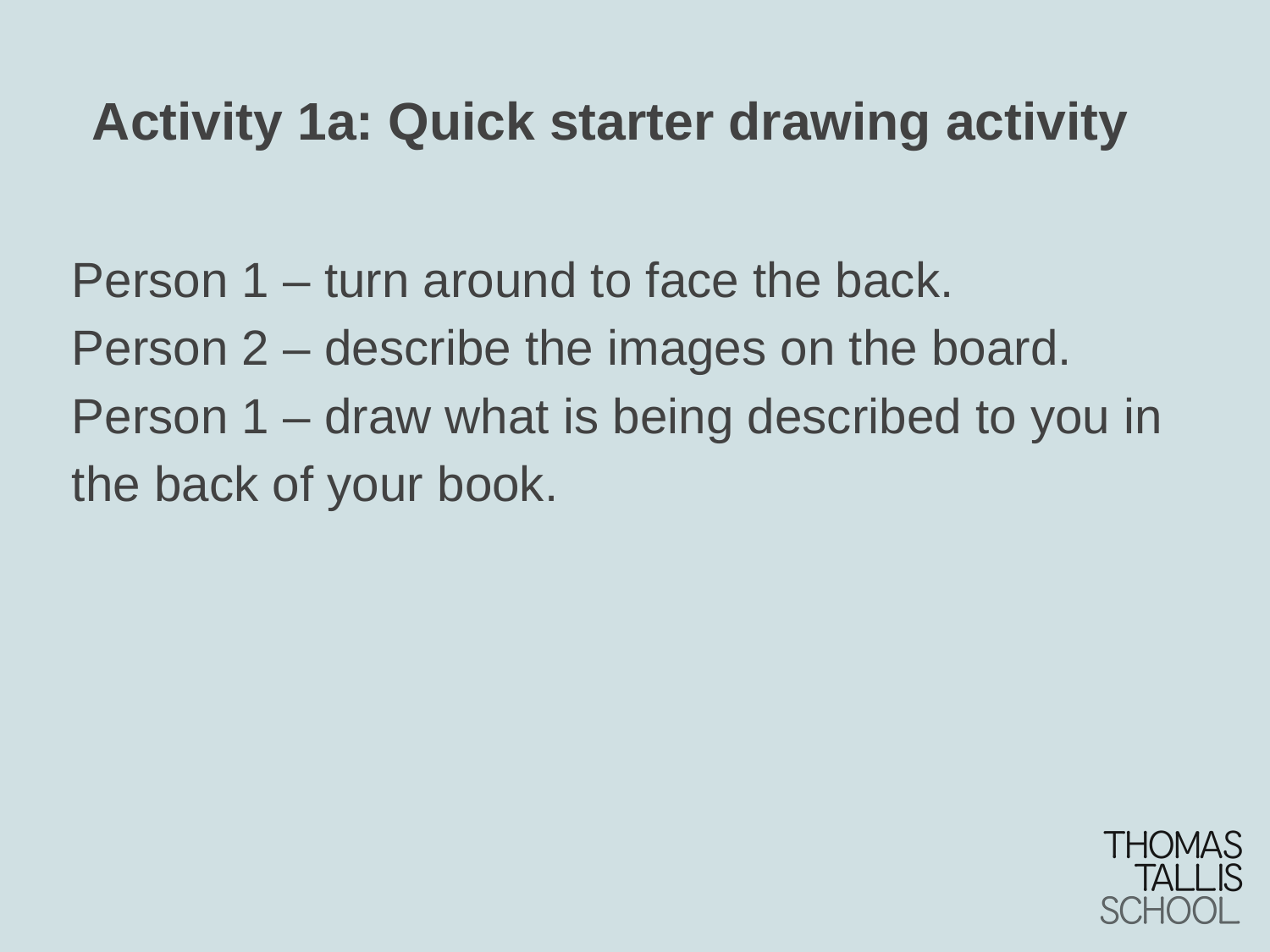

# Activity 1a: Quick starter drawing activity
Person 1 – turn around to face the back.
Person 2 – describe the images on the board.
Person 1 – draw what is being described to you in the back of your book.